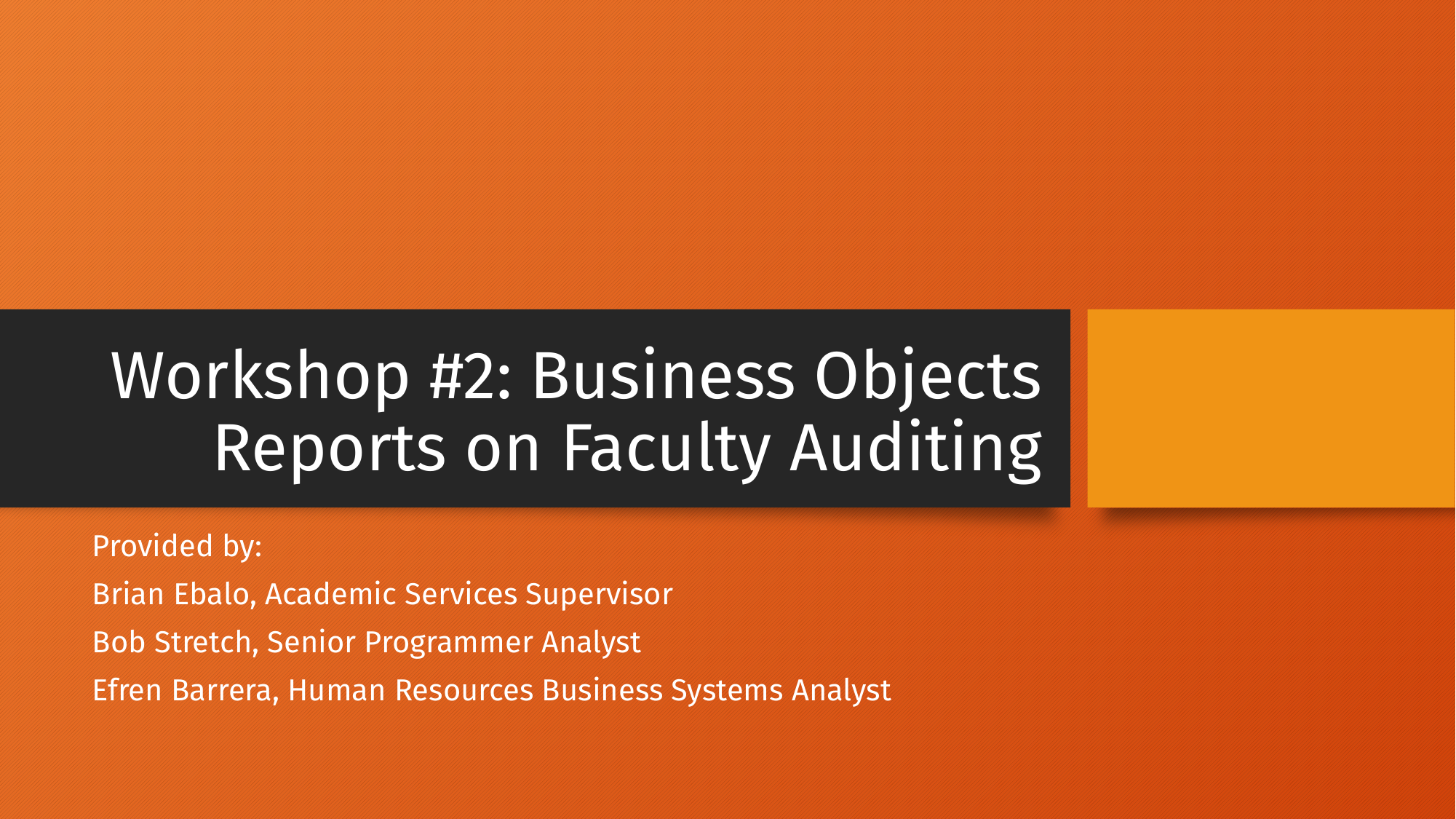

# Workshop #2: Business Objects Reports on Faculty Auditing
Provided by:
Brian Ebalo, Academic Services Supervisor
Bob Stretch, Senior Programmer Analyst
Efren Barrera, Human Resources Business Systems Analyst